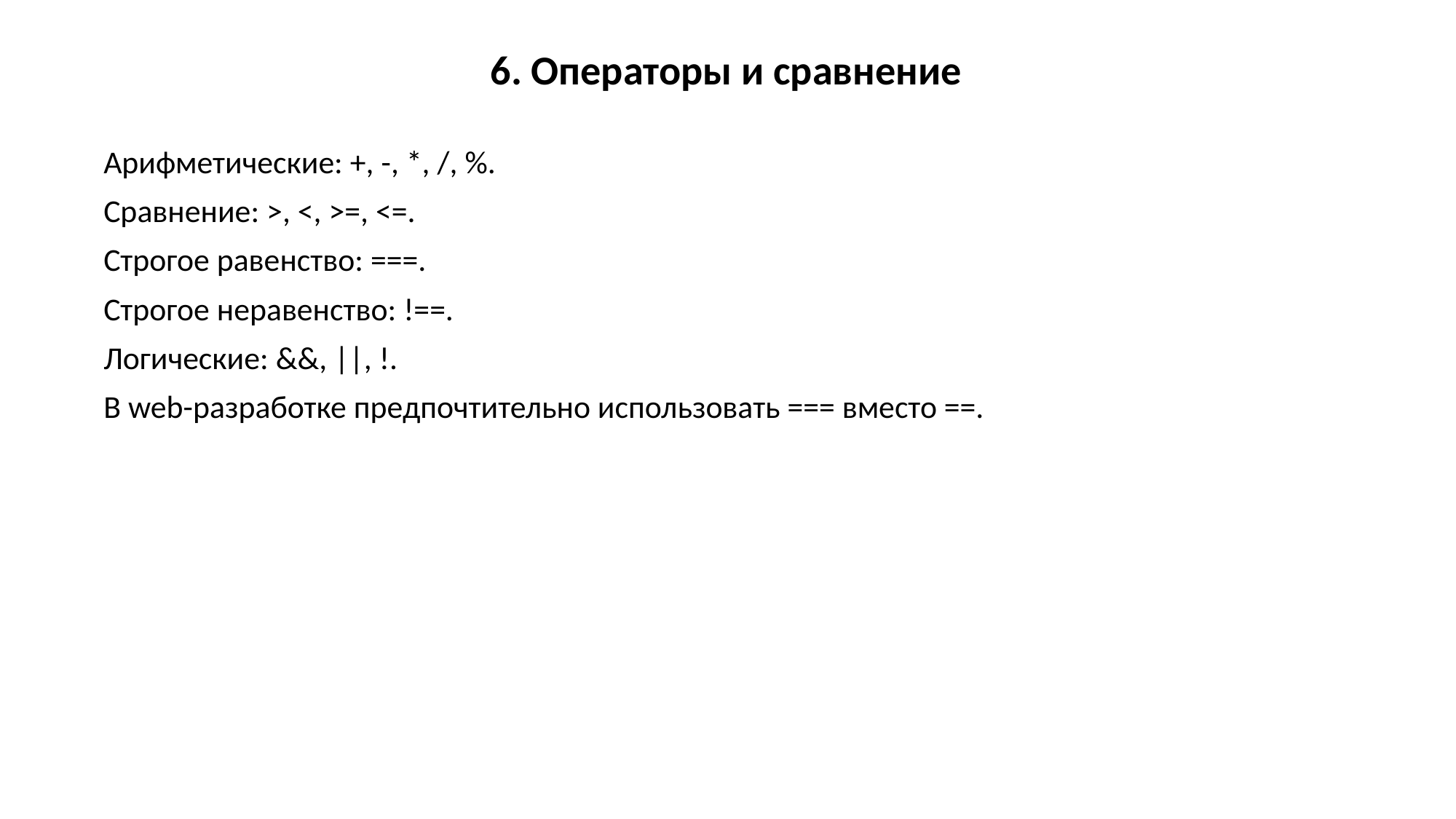

6. Операторы и сравнение
Арифметические: +, -, *, /, %.
Сравнение: >, <, >=, <=.
Строгое равенство: ===.
Строгое неравенство: !==.
Логические: &&, ||, !.
В web-разработке предпочтительно использовать === вместо ==.